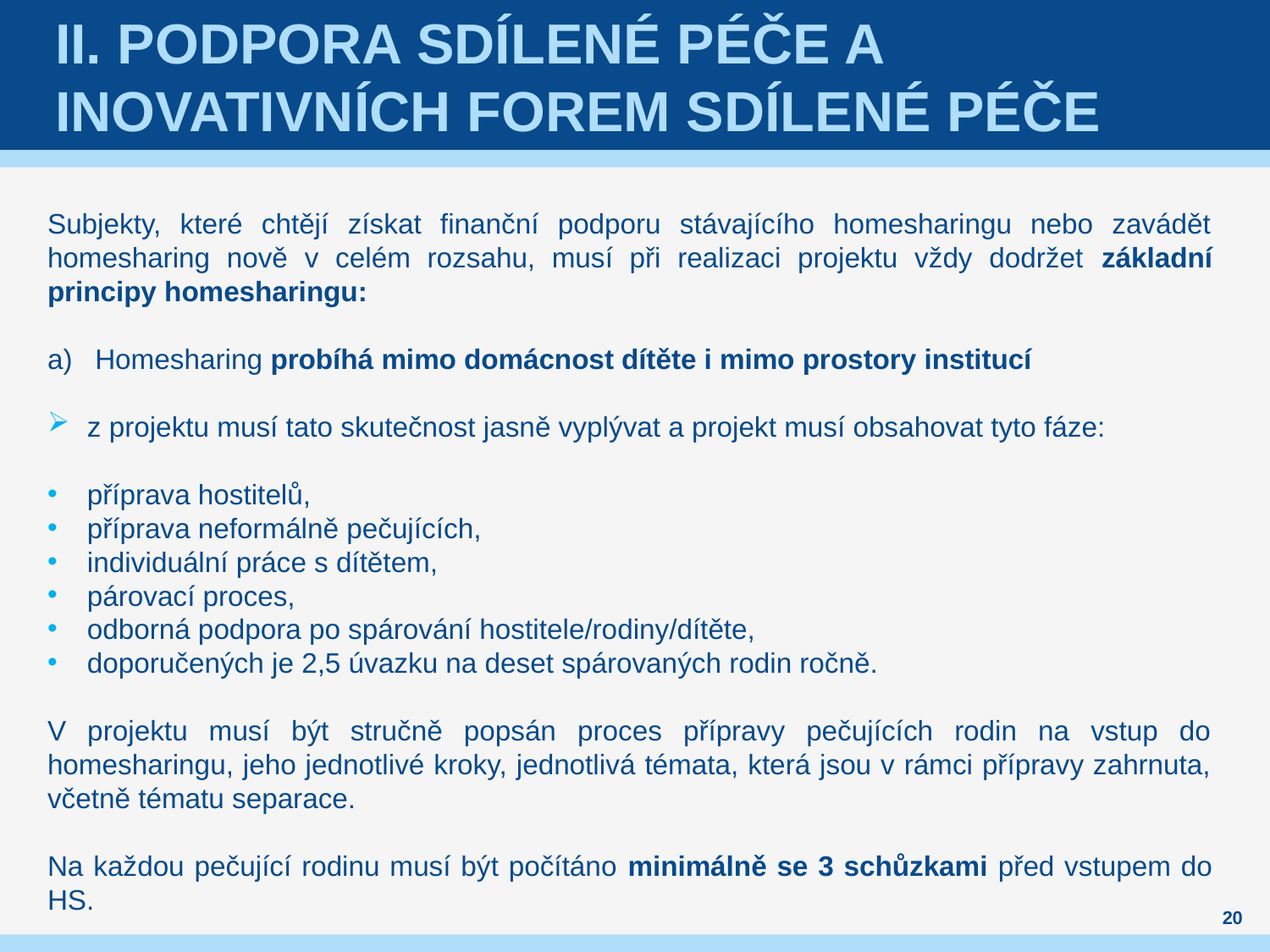

# ii. PODPORA SDÍLENÉ PÉČE A INOVATIVNÍCH FOREM SDÍLENÉ PÉČE

Subjekty, které chtějí získat finanční podporu stávajícího homesharingu nebo zavádět homesharing nově v celém rozsahu, musí při realizaci projektu vždy dodržet základní principy homesharingu:

Homesharing probíhá mimo domácnost dítěte i mimo prostory institucí

z projektu musí tato skutečnost jasně vyplývat a projekt musí obsahovat tyto fáze:

příprava hostitelů,
příprava neformálně pečujících,
individuální práce s dítětem,
párovací proces,
odborná podpora po spárování hostitele/rodiny/dítěte,
doporučených je 2,5 úvazku na deset spárovaných rodin ročně.

V projektu musí být stručně popsán proces přípravy pečujících rodin na vstup do homesharingu, jeho jednotlivé kroky, jednotlivá témata, která jsou v rámci přípravy zahrnuta, včetně tématu separace.

Na každou pečující rodinu musí být počítáno minimálně se 3 schůzkami před vstupem do HS.

20